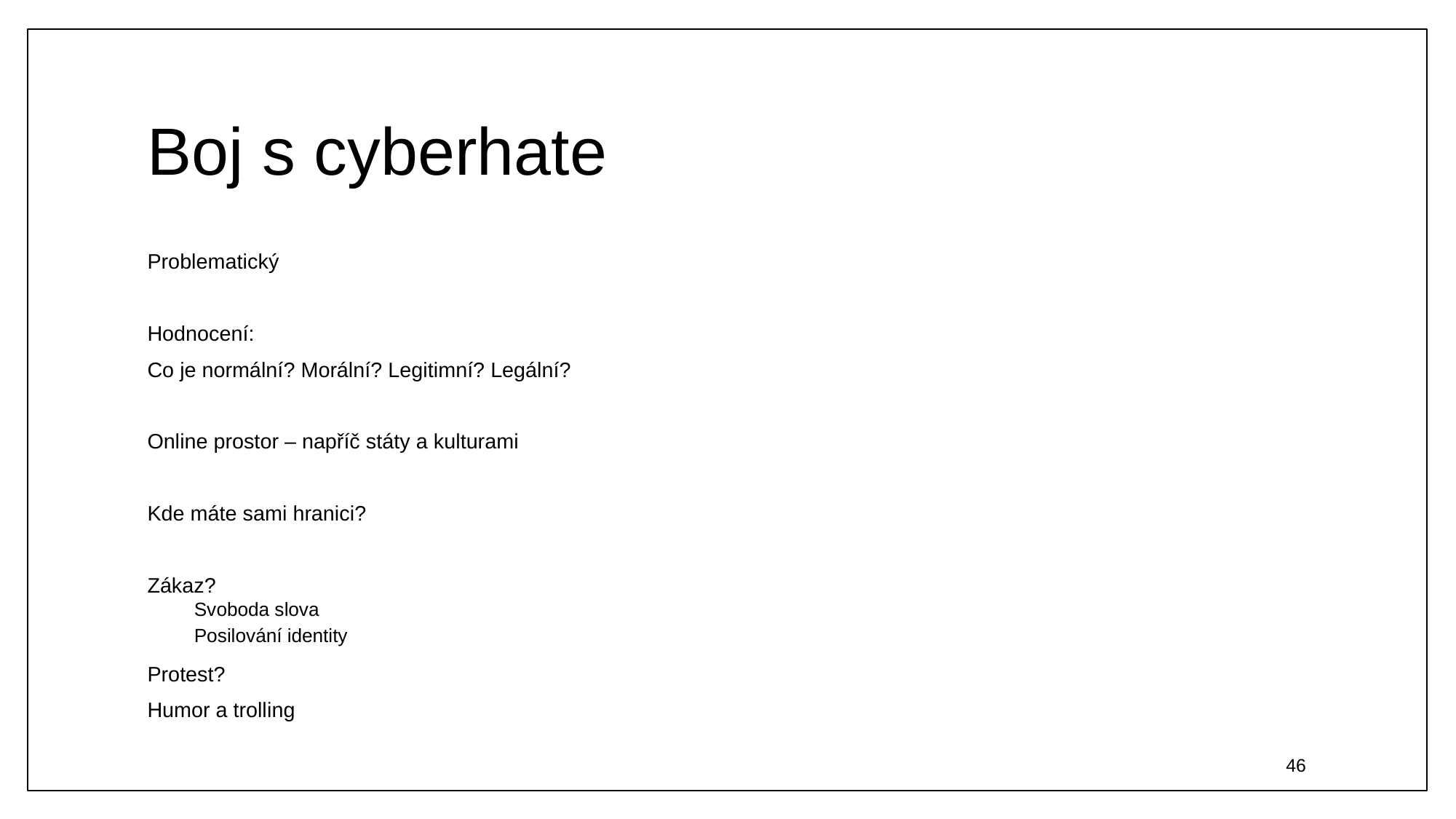

# Boj s cyberhate
Problematický

Hodnocení:
Co je normální? Morální? Legitimní? Legální?

Online prostor – napříč státy a kulturami

Kde máte sami hranici?

Zákaz?
Svoboda slova
Posilování identity
Protest?
Humor a trolling

46